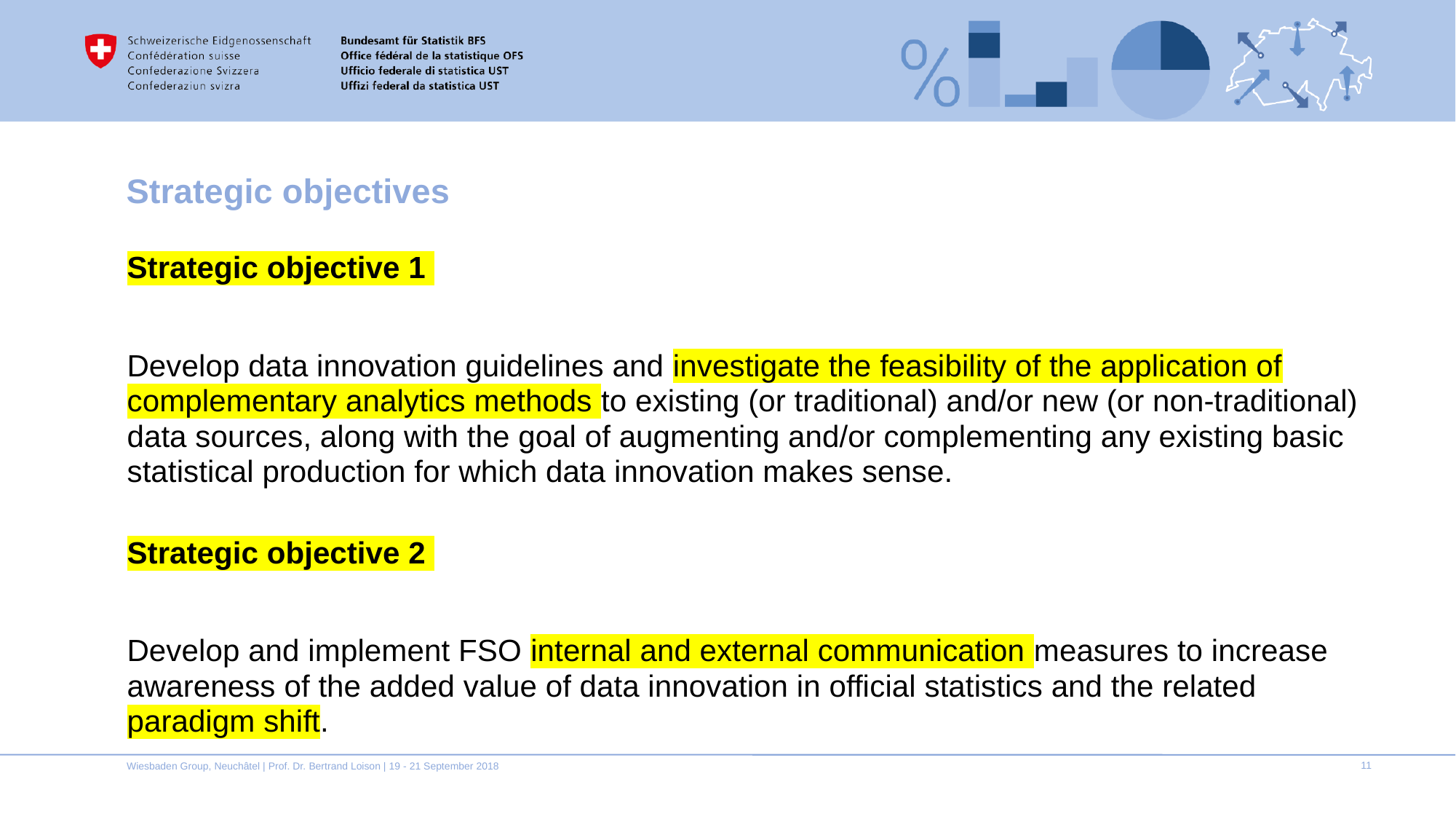

# Strategic objectives
Strategic objective 1

Develop data innovation guidelines and investigate the feasibility of the application of complementary analytics methods to existing (or traditional) and/or new (or non-traditional) data sources, along with the goal of augmenting and/or complementing any existing basic statistical production for which data innovation makes sense.
Strategic objective 2

Develop and implement FSO internal and external communication measures to increase awareness of the added value of data innovation in official statistics and the related paradigm shift.